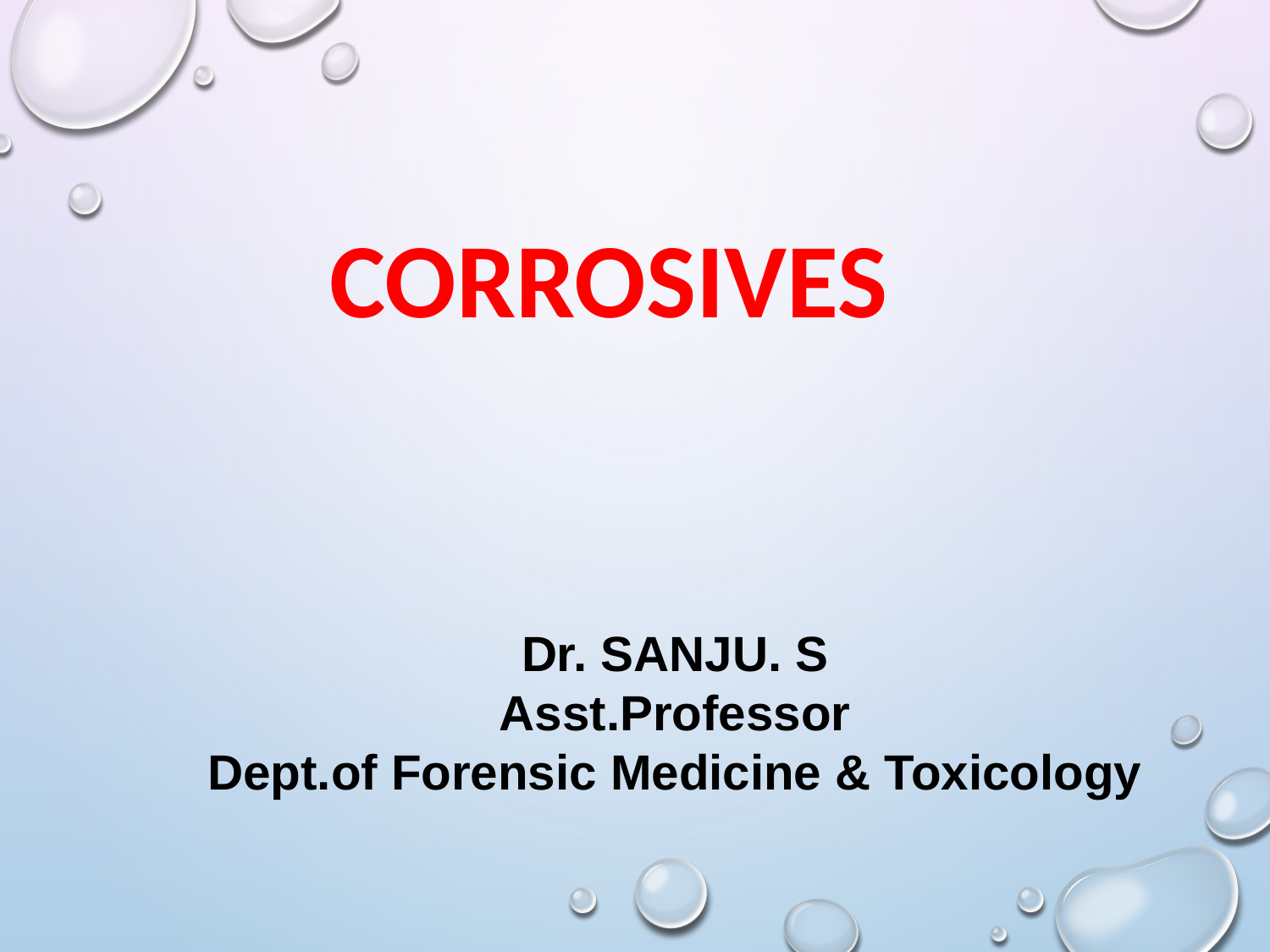

CORROSIVES
Dr. SANJU. S
Asst.Professor
Dept.of Forensic Medicine & Toxicology